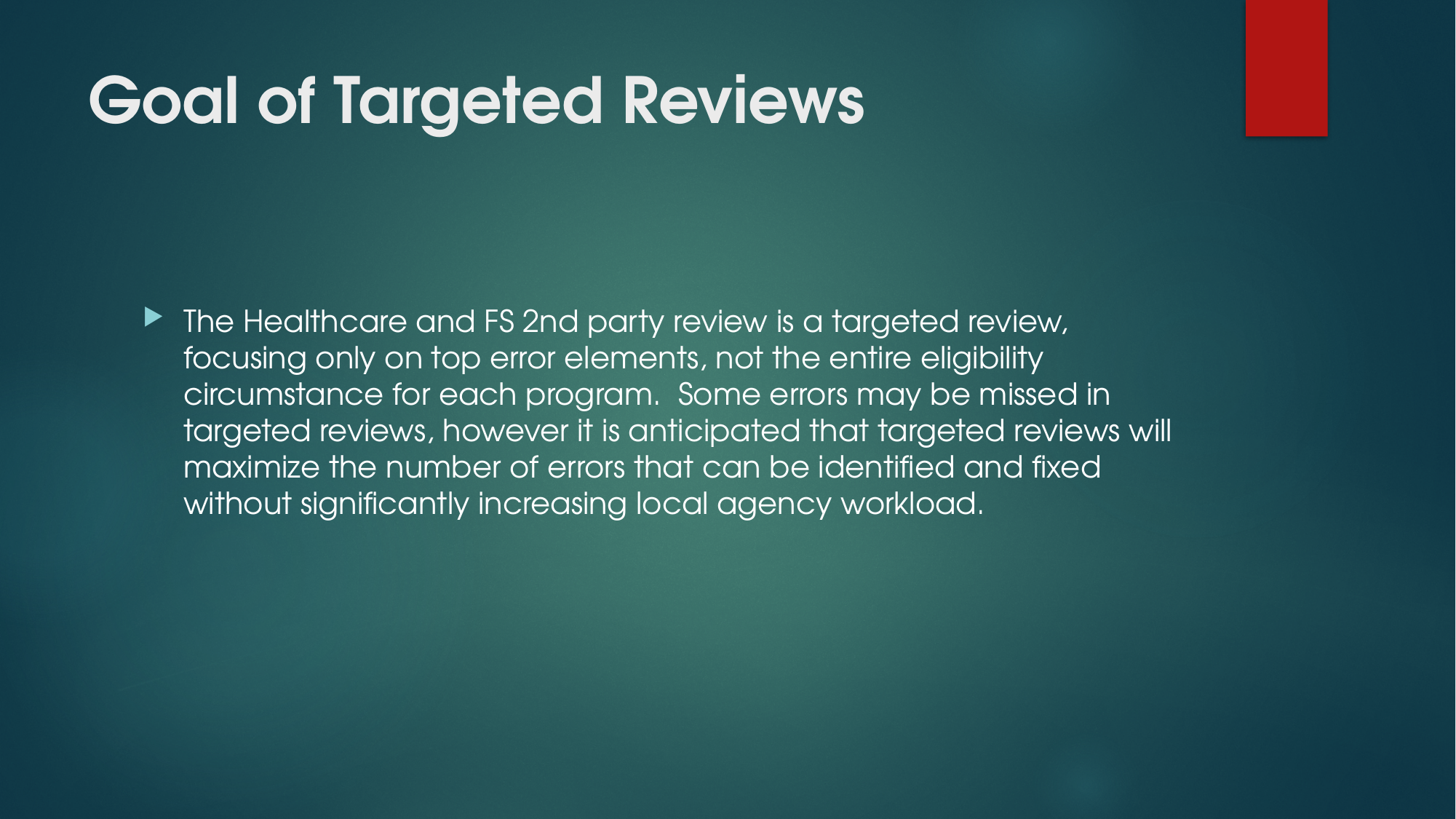

# Goal of Targeted Reviews

The Healthcare and FS 2nd party review is a targeted review, focusing only on top error elements, not the entire eligibility circumstance for each program.  Some errors may be missed in targeted reviews, however it is anticipated that targeted reviews will maximize the number of errors that can be identified and fixed without significantly increasing local agency workload.